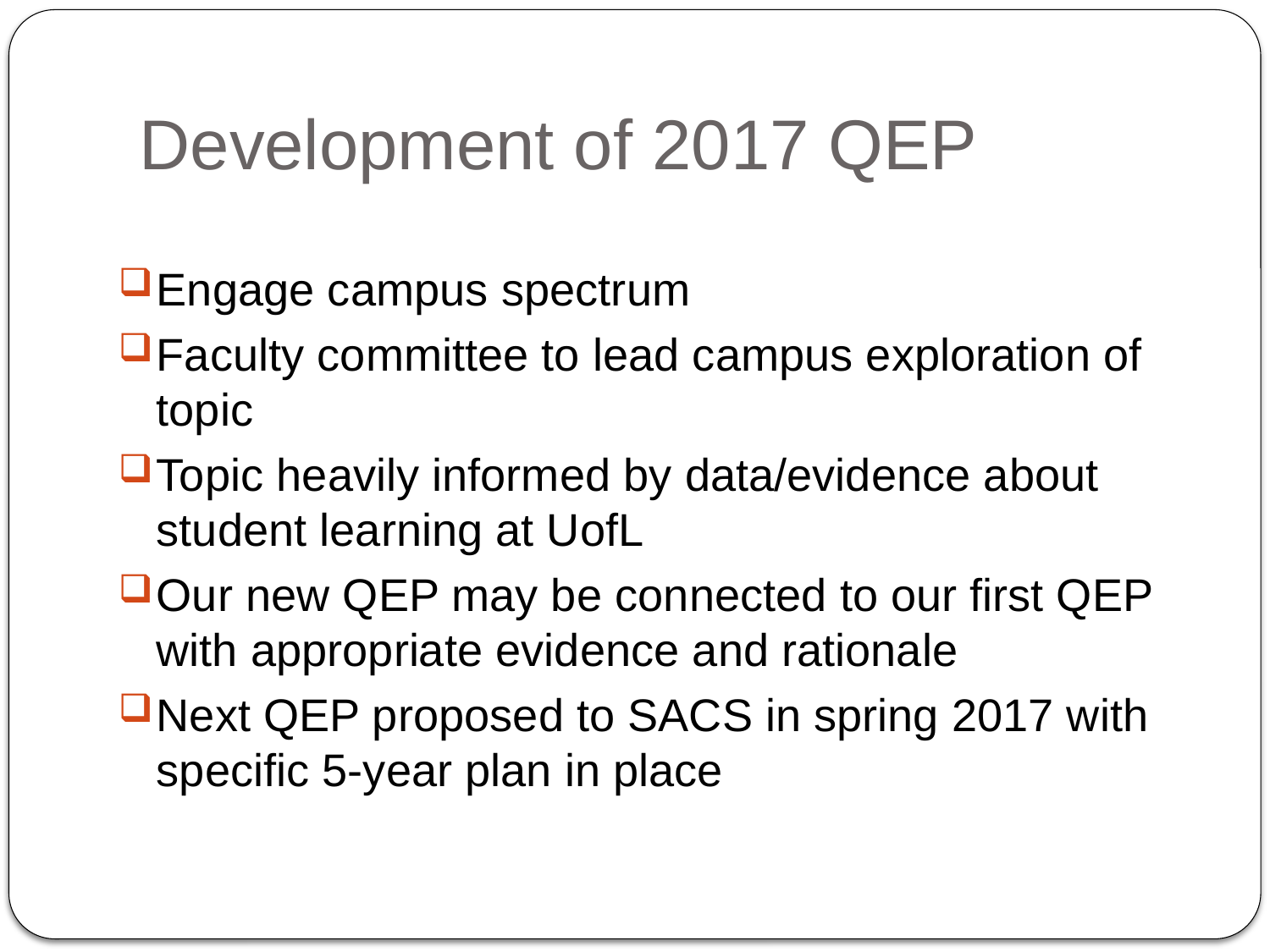

# Development of 2017 QEP
Engage campus spectrum
Faculty committee to lead campus exploration of topic
Topic heavily informed by data/evidence about student learning at UofL
Our new QEP may be connected to our first QEP with appropriate evidence and rationale
Next QEP proposed to SACS in spring 2017 with specific 5-year plan in place